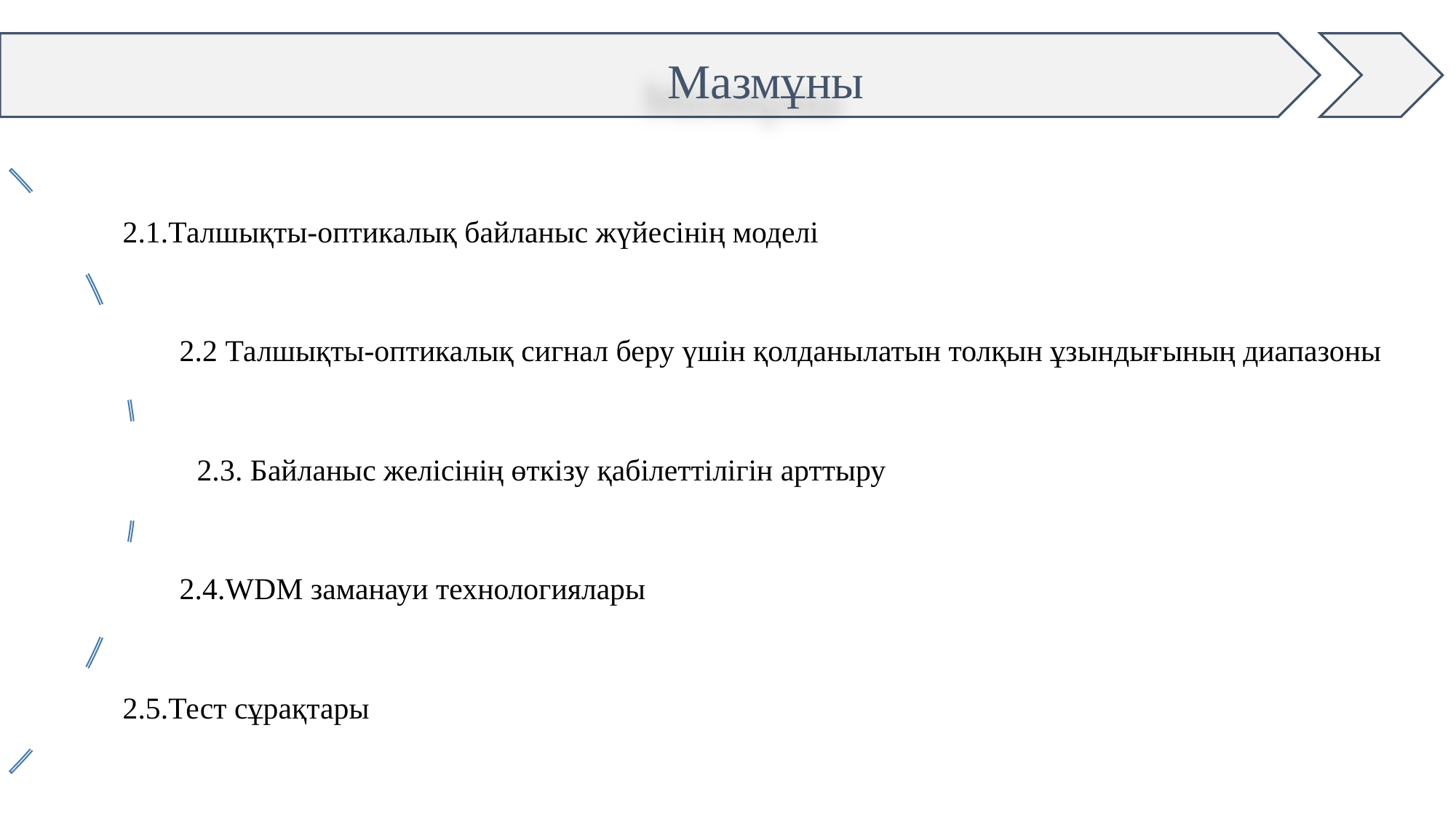

Мазмұны

2.1.Талшықты-оптикалық байланыс жүйесінің моделі
2.2 Талшықты-оптикалық сигнал беру үшін қолданылатын толқын ұзындығының диапазоны
2.3. Байланыс желісінің өткізу қабілеттілігін арттыру
2.4.WDM заманауи технологиялары
2.5.Тест сұрақтары